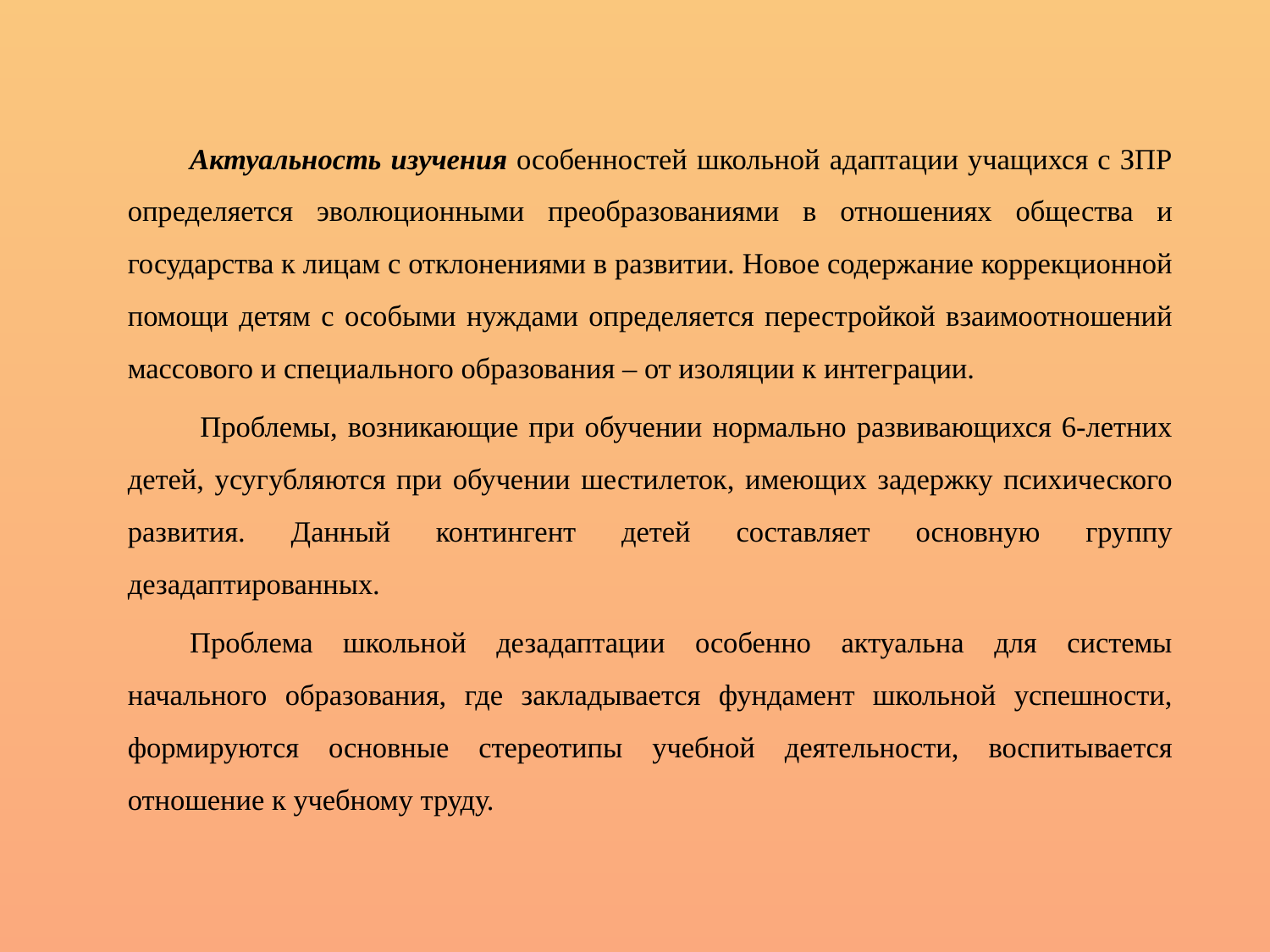

Актуальность изучения особенностей школьной адаптации учащихся с ЗПР определяется эволюционными преобразованиями в отношениях общества и государства к лицам с отклонениями в развитии. Новое содержание коррекционной помощи детям с особыми нуждами определяется перестройкой взаимоотношений массового и специального образования – от изоляции к интеграции.
 Проблемы, возникающие при обучении нормально развивающихся 6-летних детей, усугубляются при обучении шестилеток, имеющих задержку психического развития. Данный контингент детей составляет основную группу дезадаптированных.
Проблема школьной дезадаптации особенно актуальна для системы начального образования, где закладывается фундамент школьной успешности, формируются основные стереотипы учебной деятельности, воспитывается отношение к учебному труду.